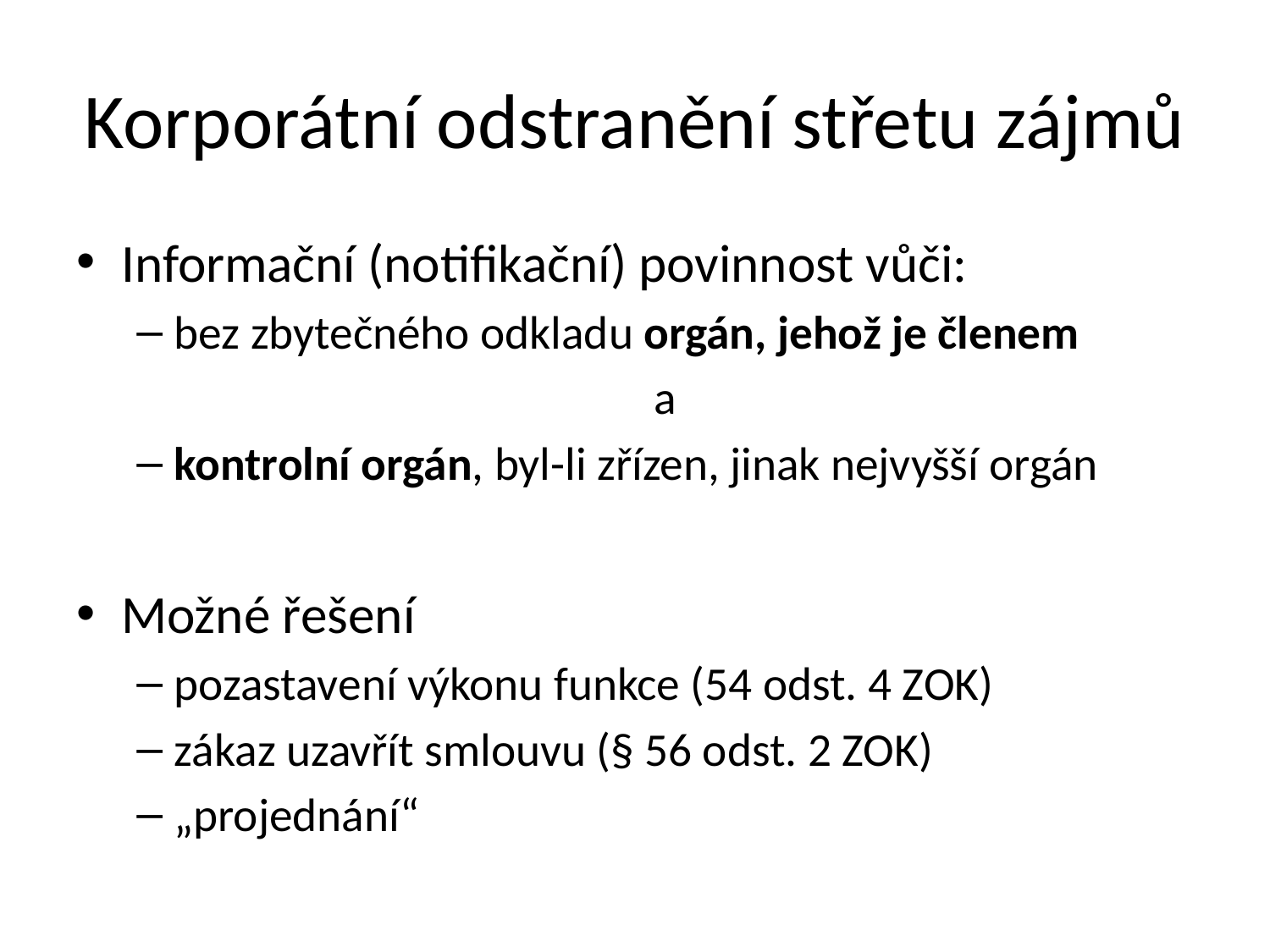

# Korporátní odstranění střetu zájmů
Informační (notifikační) povinnost vůči:
bez zbytečného odkladu orgán, jehož je členem
a
kontrolní orgán, byl-li zřízen, jinak nejvyšší orgán

Možné řešení
pozastavení výkonu funkce (54 odst. 4 ZOK)
zákaz uzavřít smlouvu (§ 56 odst. 2 ZOK)
„projednání“